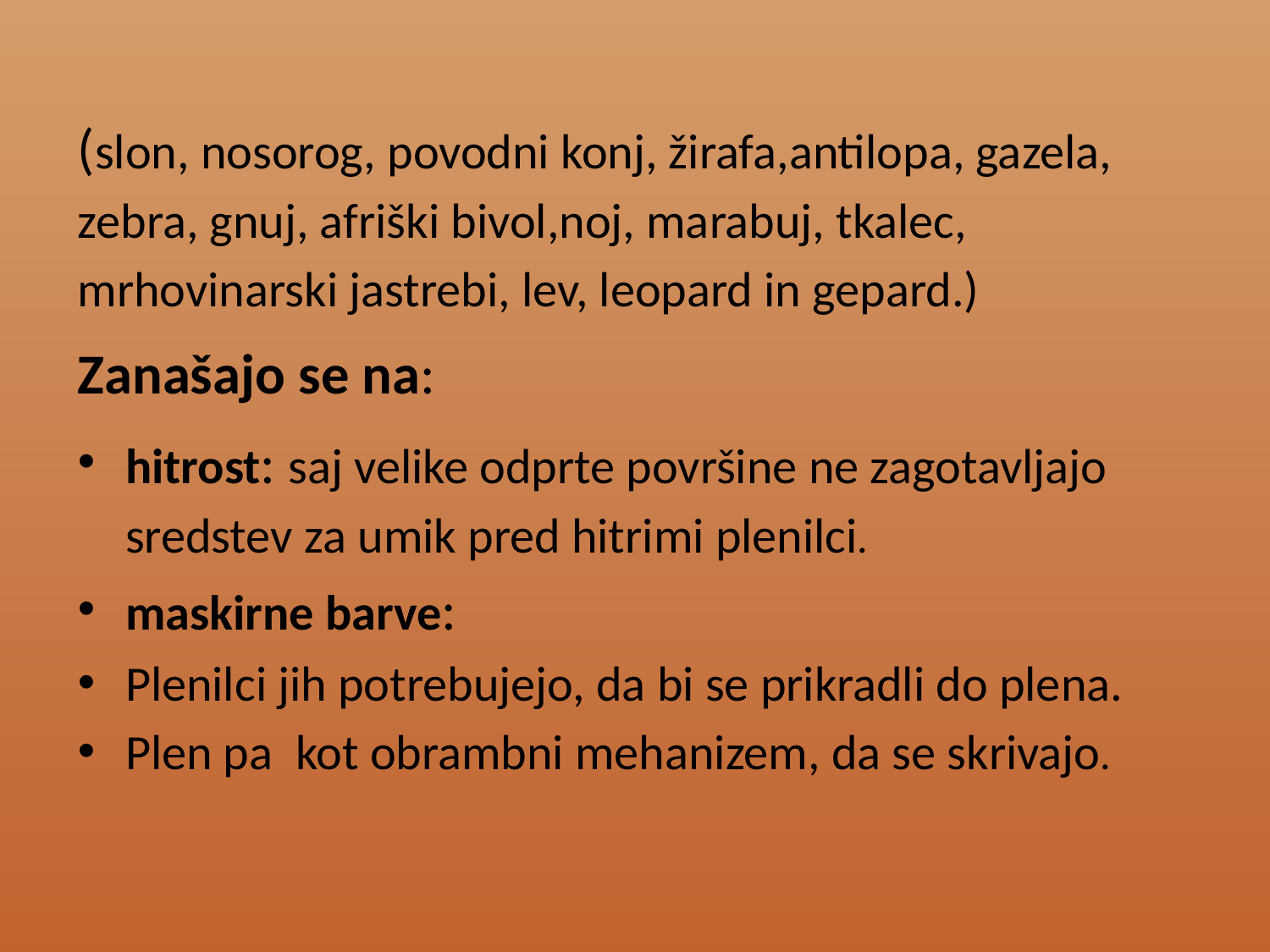

(slon, nosorog, povodni konj, žirafa,antilopa, gazela, zebra, gnuj, afriški bivol,noj, marabuj, tkalec, mrhovinarski jastrebi, lev, leopard in gepard.)
Zanašajo se na:
hitrost: saj velike odprte površine ne zagotavljajo sredstev za umik pred hitrimi plenilci.
maskirne barve:
Plenilci jih potrebujejo, da bi se prikradli do plena.
Plen pa  kot obrambni mehanizem, da se skrivajo.